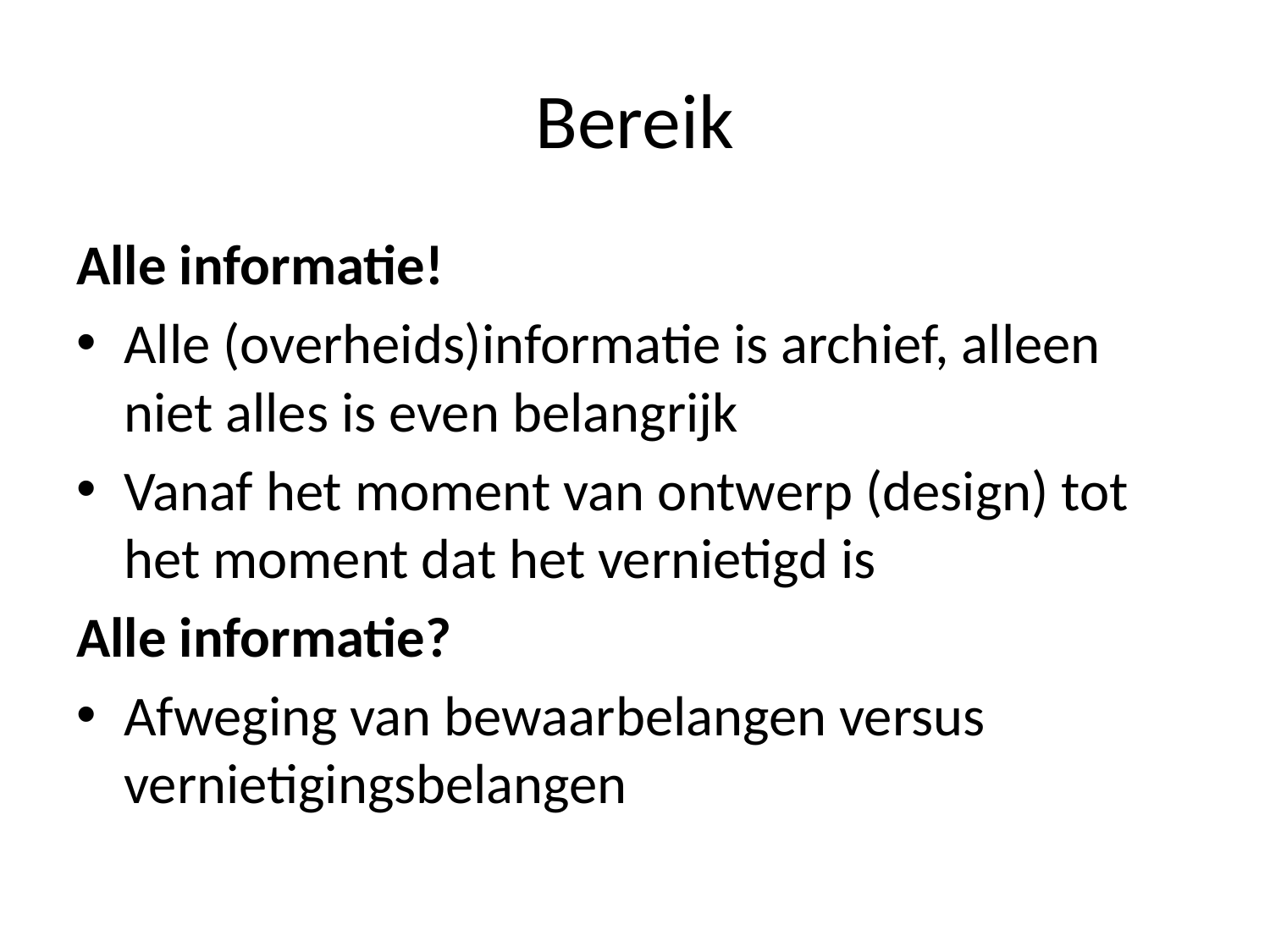

# Bereik
Alle informatie!
Alle (overheids)informatie is archief, alleen niet alles is even belangrijk
Vanaf het moment van ontwerp (design) tot het moment dat het vernietigd is
Alle informatie?
Afweging van bewaarbelangen versus vernietigingsbelangen